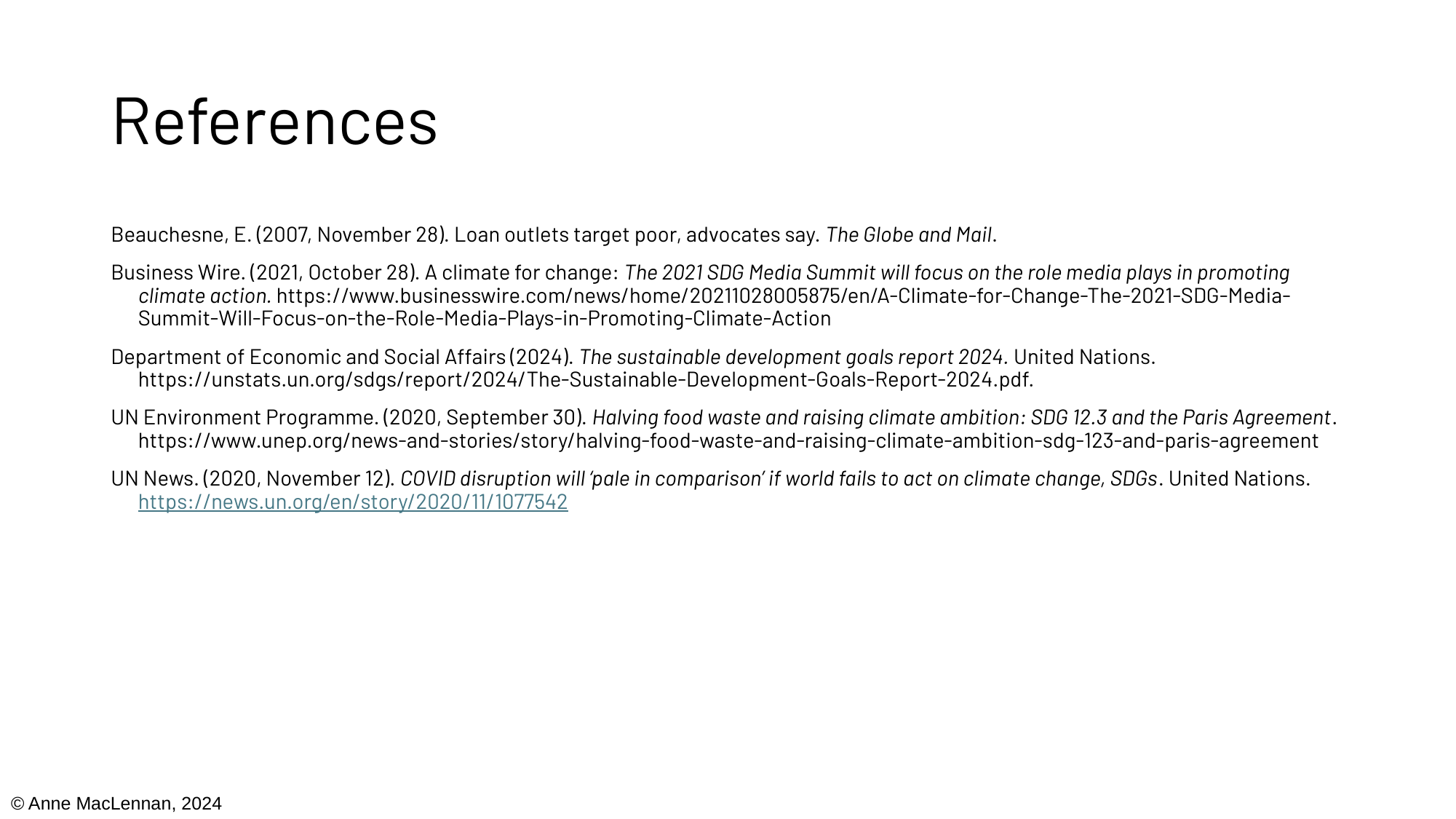

# References
Beauchesne, E. (2007, November 28). Loan outlets target poor, advocates say. The Globe and Mail.
Business Wire. (2021, October 28). A climate for change: The 2021 SDG Media Summit will focus on the role media plays in promoting climate action. https://www.businesswire.com/news/home/20211028005875/en/A-Climate-for-Change-The-2021-SDG-Media-Summit-Will-Focus-on-the-Role-Media-Plays-in-Promoting-Climate-Action
Department of Economic and Social Affairs (2024). The sustainable development goals report 2024. United Nations.  https://unstats.un.org/sdgs/report/2024/The-Sustainable-Development-Goals-Report-2024.pdf.
UN Environment Programme. (2020, September 30). Halving food waste and raising climate ambition: SDG 12.3 and the Paris Agreement. https://www.unep.org/news-and-stories/story/halving-food-waste-and-raising-climate-ambition-sdg-123-and-paris-agreement
UN News. (2020, November 12). COVID disruption will ‘pale in comparison’ if world fails to act on climate change, SDGs. United Nations. https://news.un.org/en/story/2020/11/1077542

© Anne MacLennan, 2024​​​​